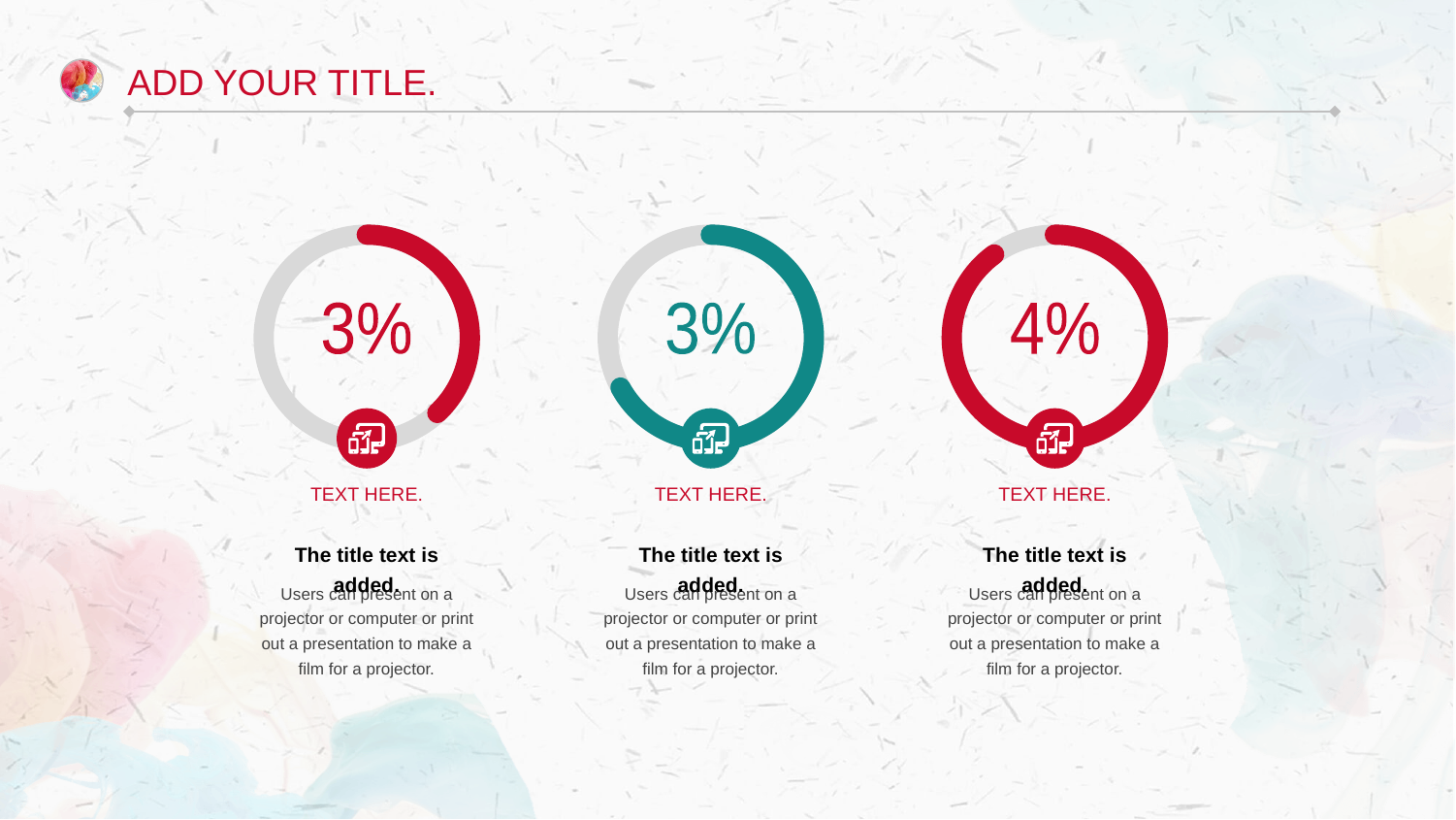

Add your title.

3%

TEXT HERE.

3%

TEXT HERE.

4%

TEXT HERE.
The title text is added.
Users can present on a projector or computer or print out a presentation to make a film for a projector.
The title text is added.
Users can present on a projector or computer or print out a presentation to make a film for a projector.
The title text is added.
Users can present on a projector or computer or print out a presentation to make a film for a projector.